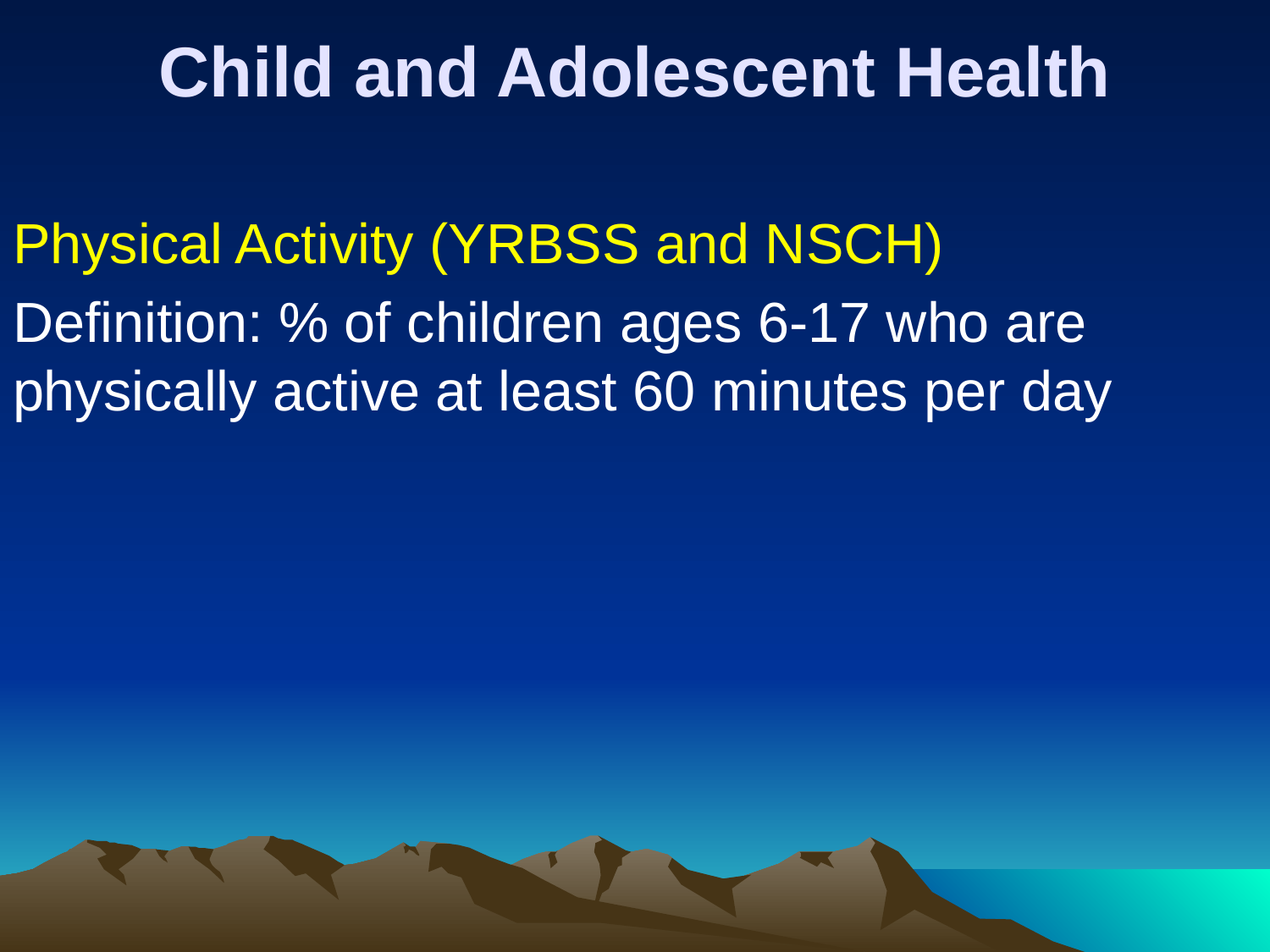

# Child and Adolescent Health
Physical Activity (YRBSS and NSCH)
Definition: % of children ages 6-17 who are physically active at least 60 minutes per day